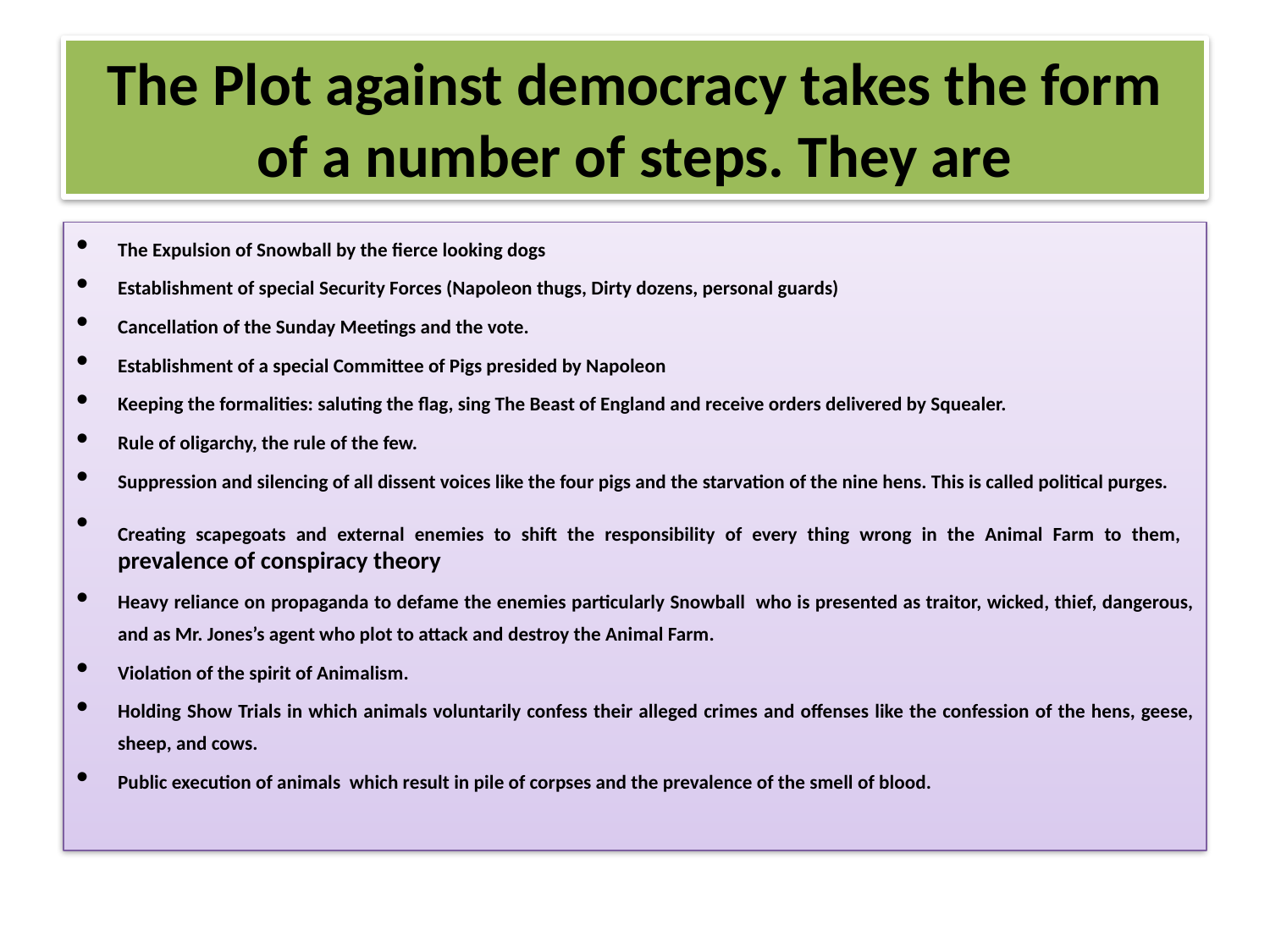

# The Plot against democracy takes the form of a number of steps. They are
The Expulsion of Snowball by the fierce looking dogs
Establishment of special Security Forces (Napoleon thugs, Dirty dozens, personal guards)
Cancellation of the Sunday Meetings and the vote.
Establishment of a special Committee of Pigs presided by Napoleon
Keeping the formalities: saluting the flag, sing The Beast of England and receive orders delivered by Squealer.
Rule of oligarchy, the rule of the few.
Suppression and silencing of all dissent voices like the four pigs and the starvation of the nine hens. This is called political purges.
Creating scapegoats and external enemies to shift the responsibility of every thing wrong in the Animal Farm to them,  prevalence of conspiracy theory
Heavy reliance on propaganda to defame the enemies particularly Snowball  who is presented as traitor, wicked, thief, dangerous, and as Mr. Jones’s agent who plot to attack and destroy the Animal Farm.
Violation of the spirit of Animalism.
Holding Show Trials in which animals voluntarily confess their alleged crimes and offenses like the confession of the hens, geese, sheep, and cows.
Public execution of animals  which result in pile of corpses and the prevalence of the smell of blood.